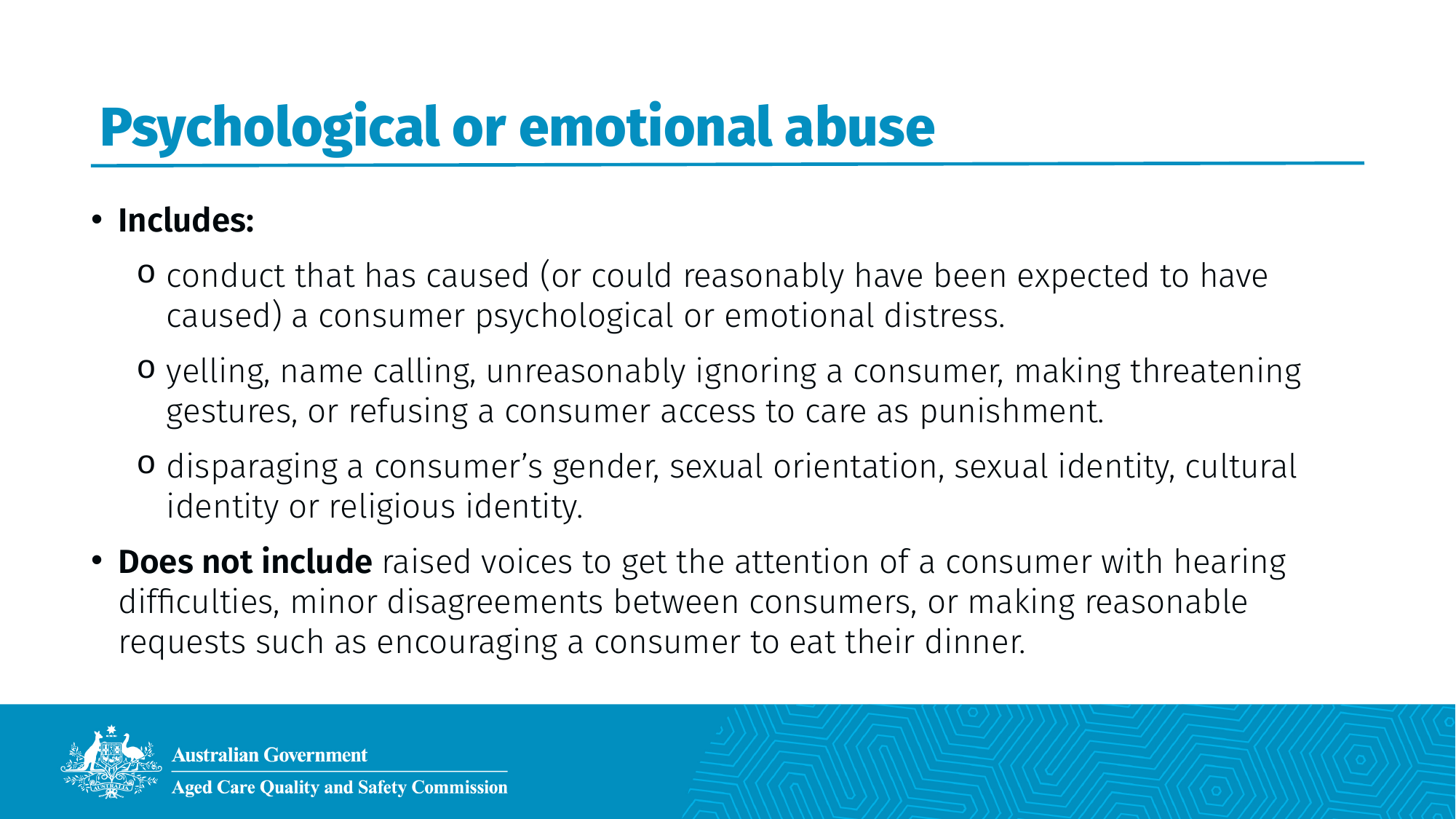

# Psychological or emotional abuse
Includes:
conduct that has caused (or could reasonably have been expected to have caused) a consumer psychological or emotional distress.
yelling, name calling, unreasonably ignoring a consumer, making threatening gestures, or refusing a consumer access to care as punishment.
disparaging a consumer’s gender, sexual orientation, sexual identity, cultural identity or religious identity.
Does not include raised voices to get the attention of a consumer with hearing difficulties, minor disagreements between consumers, or making reasonable requests such as encouraging a consumer to eat their dinner.